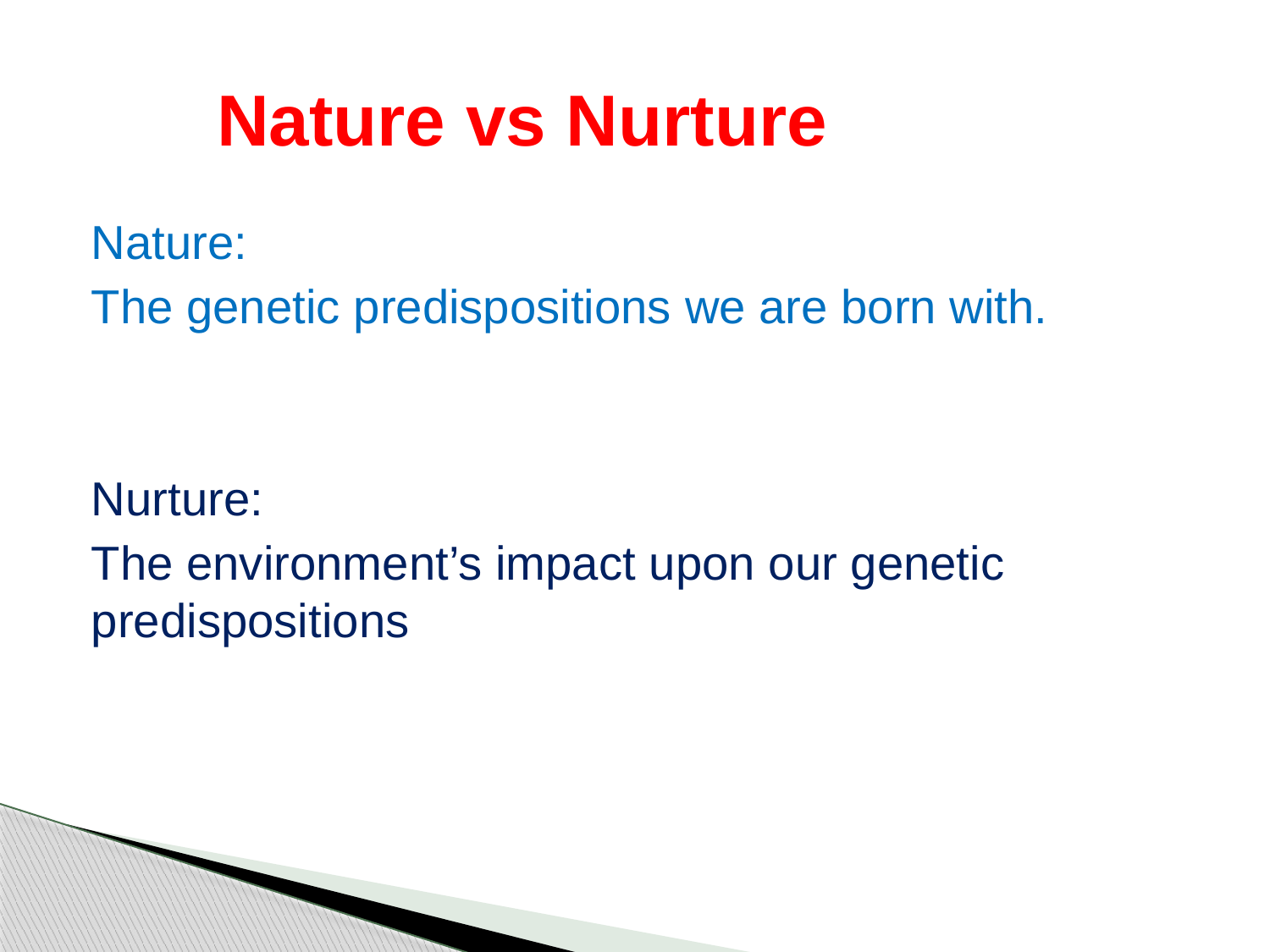

# Nature vs Nurture
Nature:
The genetic predispositions we are born with.

Nurture:
The environment’s impact upon our genetic predispositions